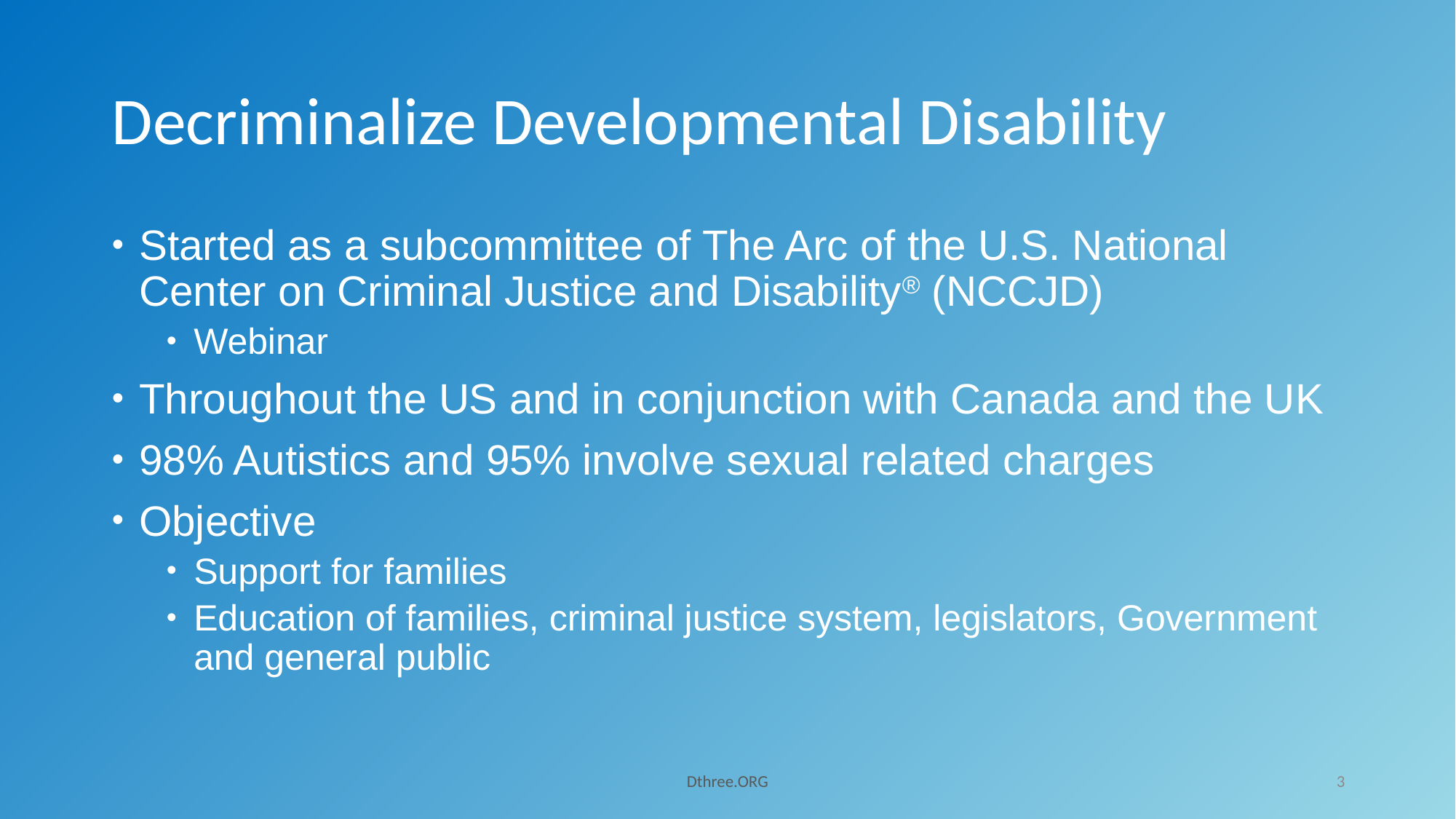

# Decriminalize Developmental Disability
Started as a subcommittee of The Arc of the U.S. National Center on Criminal Justice and Disability® (NCCJD)
Webinar
Throughout the US and in conjunction with Canada and the UK
98% Autistics and 95% involve sexual related charges
Objective
Support for families
Education of families, criminal justice system, legislators, Government and general public

Dthree.ORG
3